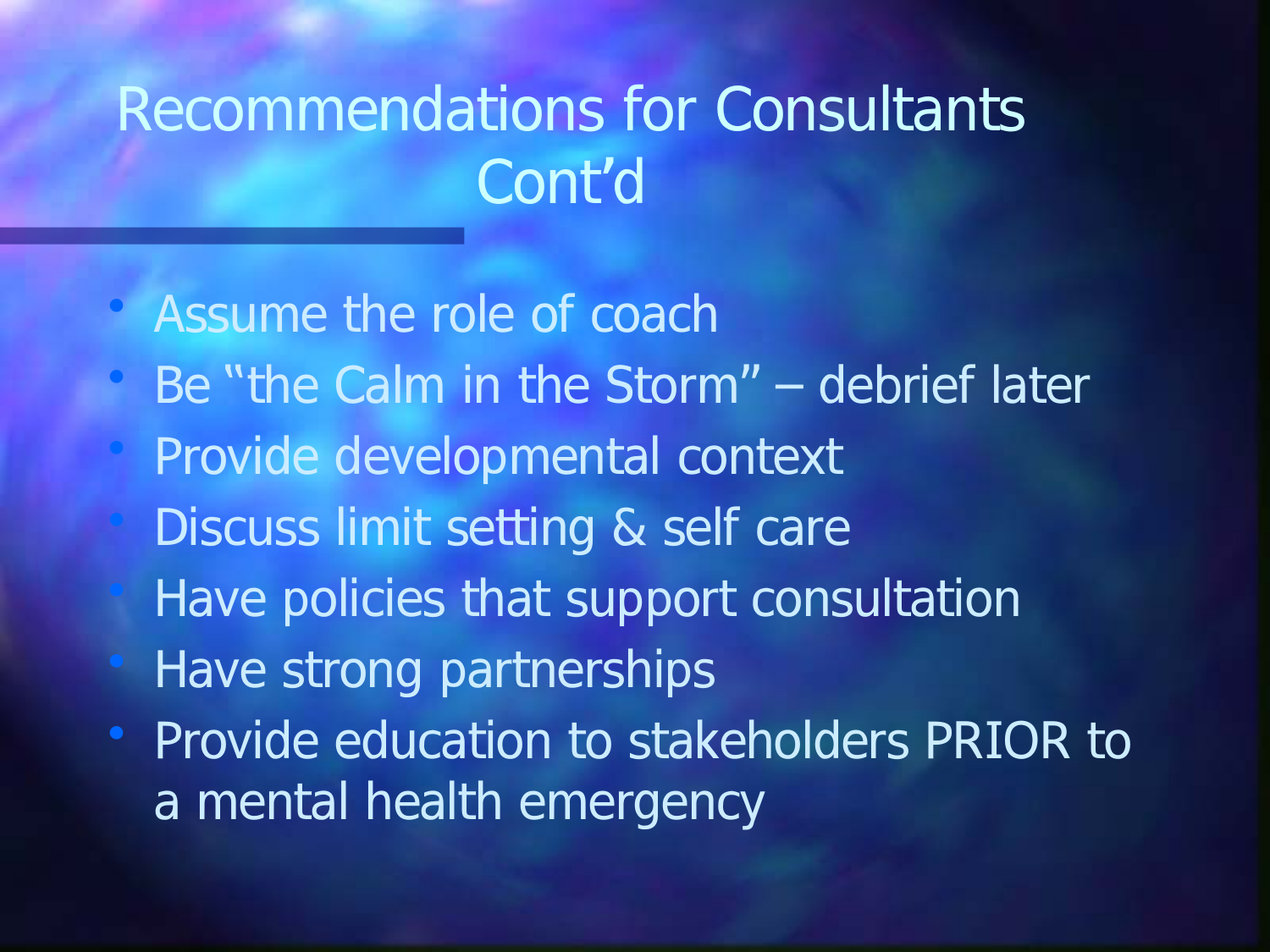

# Recommendations for Consultants Cont’d
Assume the role of coach
Be “the Calm in the Storm” – debrief later
Provide developmental context
Discuss limit setting & self care
Have policies that support consultation
Have strong partnerships
Provide education to stakeholders PRIOR to a mental health emergency